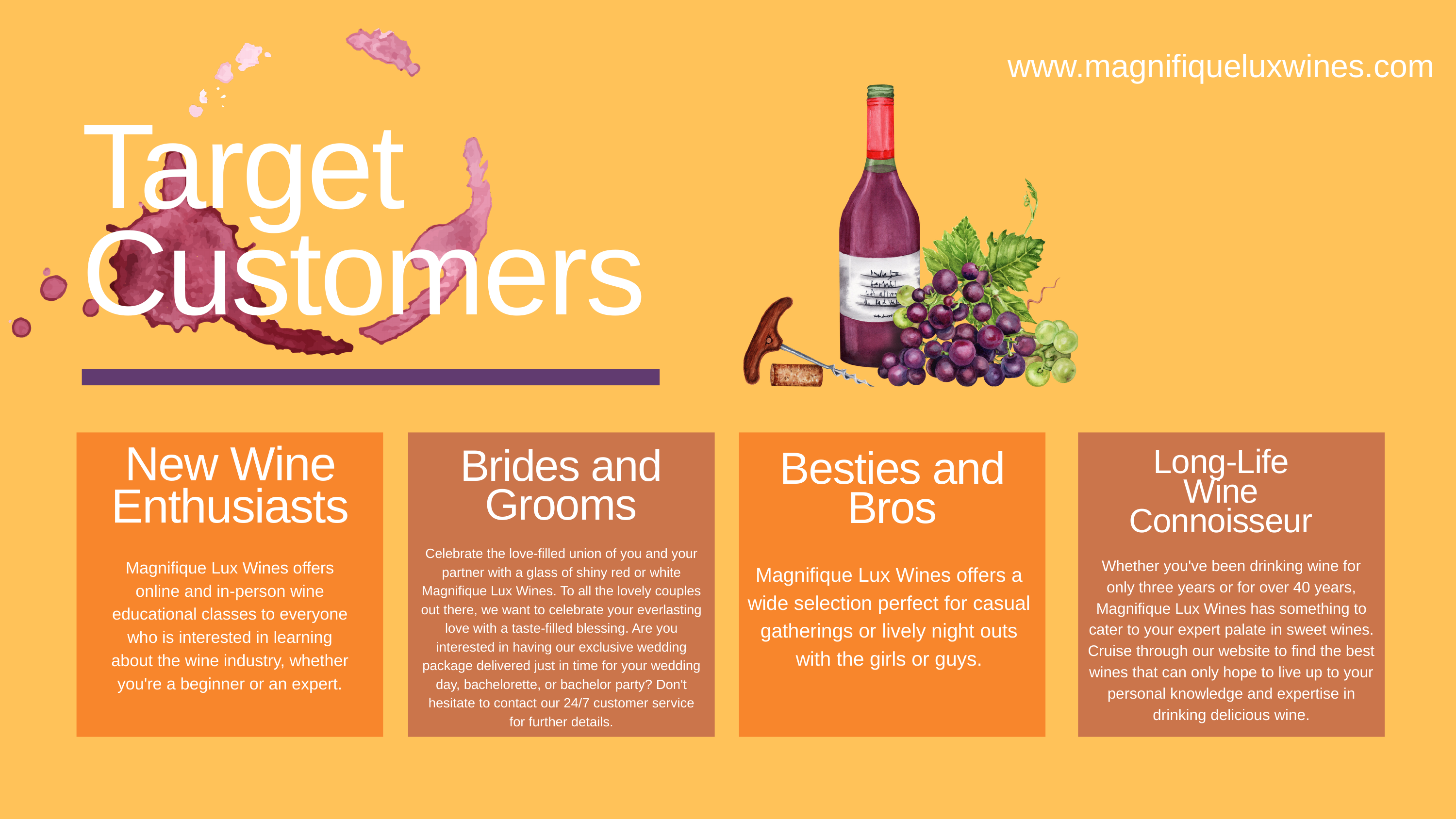

www.magnifiqueluxwines.com

Target Customers

New Wine Enthusiasts
Long-Life Wine Connoisseur
Brides and Grooms
Besties and Bros
Celebrate the love-filled union of you and your partner with a glass of shiny red or white Magnifique Lux Wines. To all the lovely couples out there, we want to celebrate your everlasting love with a taste-filled blessing. Are you interested in having our exclusive wedding package delivered just in time for your wedding day, bachelorette, or bachelor party? Don't hesitate to contact our 24/7 customer service for further details.
Whether you've been drinking wine for only three years or for over 40 years, Magnifique Lux Wines has something to cater to your expert palate in sweet wines. Cruise through our website to find the best wines that can only hope to live up to your personal knowledge and expertise in drinking delicious wine.
Magnifique Lux Wines offers online and in-person wine educational classes to everyone who is interested in learning about the wine industry, whether you're a beginner or an expert.

Magnifique Lux Wines offers a wide selection perfect for casual gatherings or lively night outs with the girls or guys.